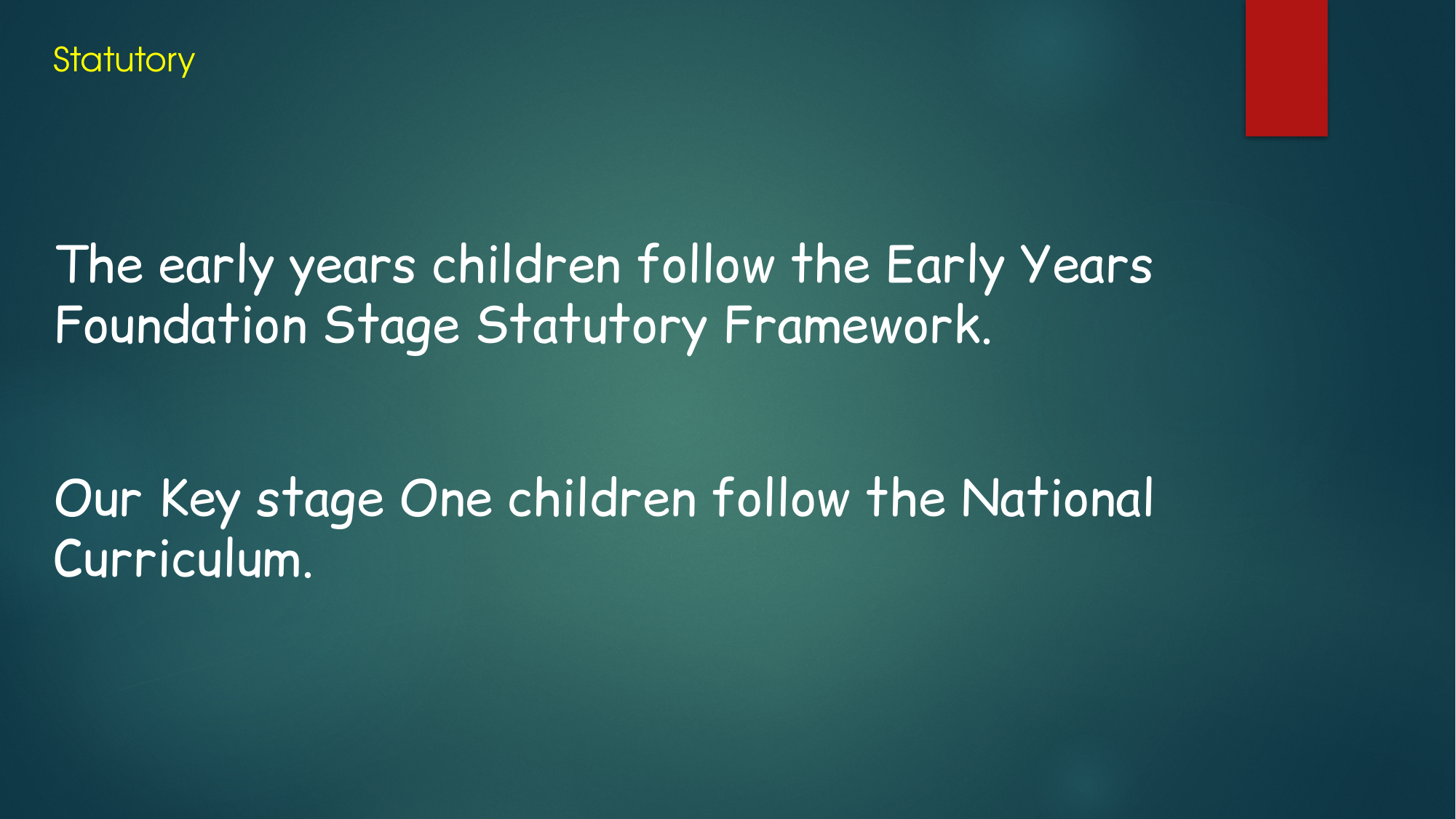

# Statutory

The early years children follow the Early Years Foundation Stage Statutory Framework.

Our Key stage One children follow the National Curriculum.